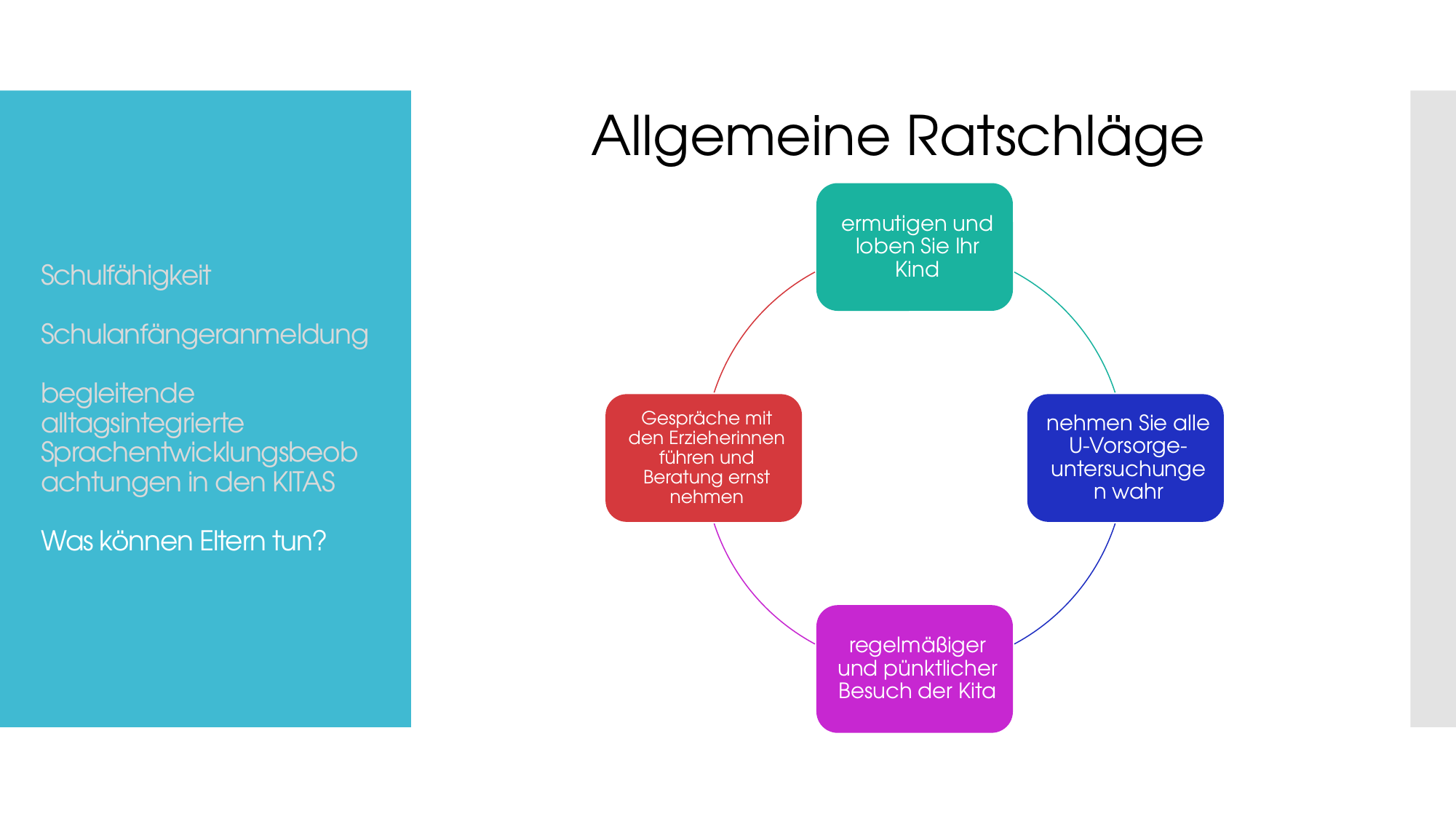

Allgemeine Ratschläge
ermutigen und loben Sie Ihr Kind
nehmen Sie alle U-Vorsorge-untersuchungen wahr
regelmäßiger und pünktlicher Besuch der Kita
Gespräche mit den Erzieherinnen führen und Beratung ernst nehmen
Schulfähigkeit
Schulanfängeranmeldung
begleitende alltagsintegrierte Sprachentwicklungsbeobachtungen in den KITAS
Was können Eltern tun?